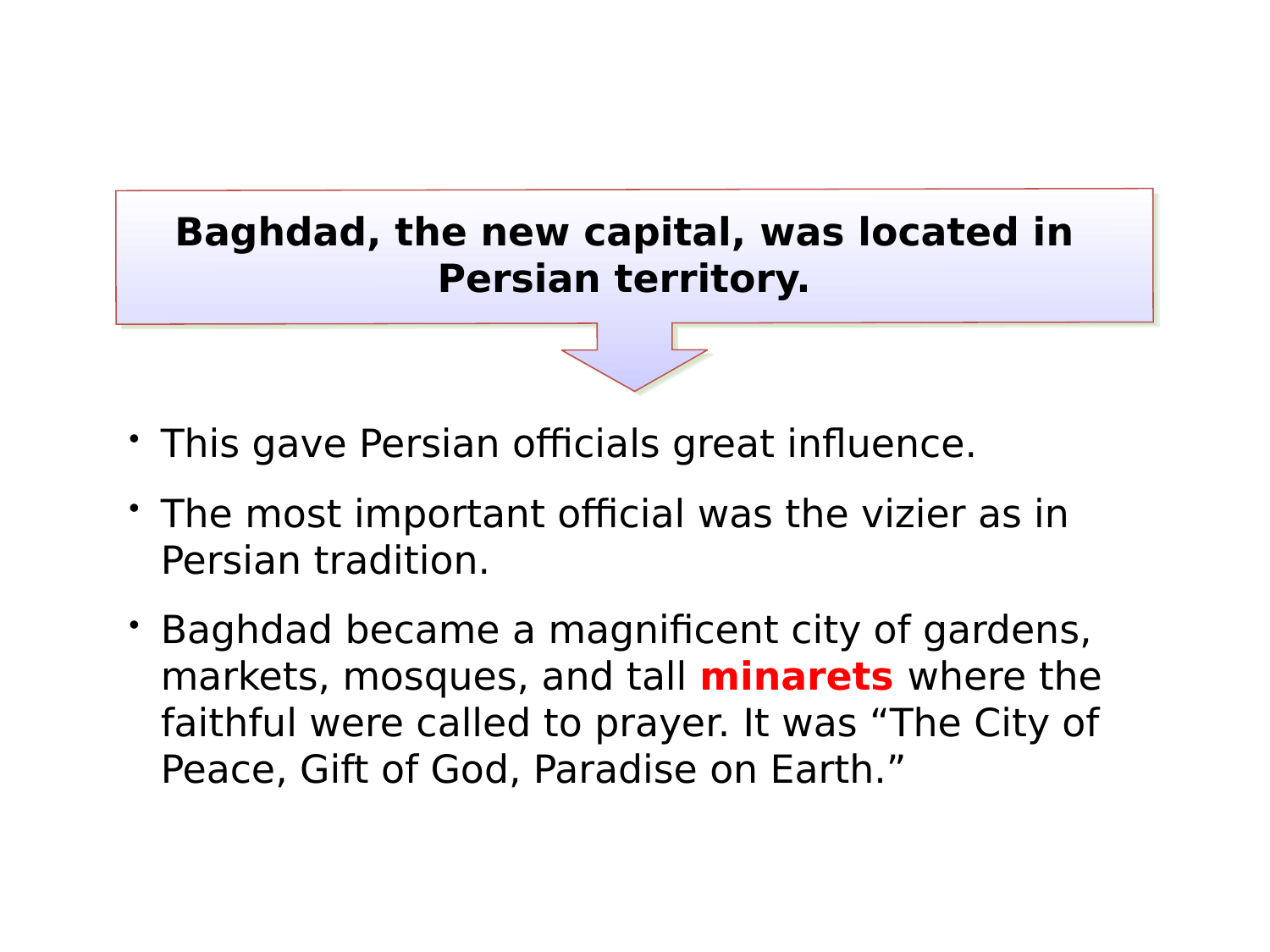

Baghdad, the new capital, was located in Persian territory.
This gave Persian officials great influence.
The most important official was the vizier as in Persian tradition.
Baghdad became a magnificent city of gardens, markets, mosques, and tall minarets where the faithful were called to prayer. It was “The City of Peace, Gift of God, Paradise on Earth.”